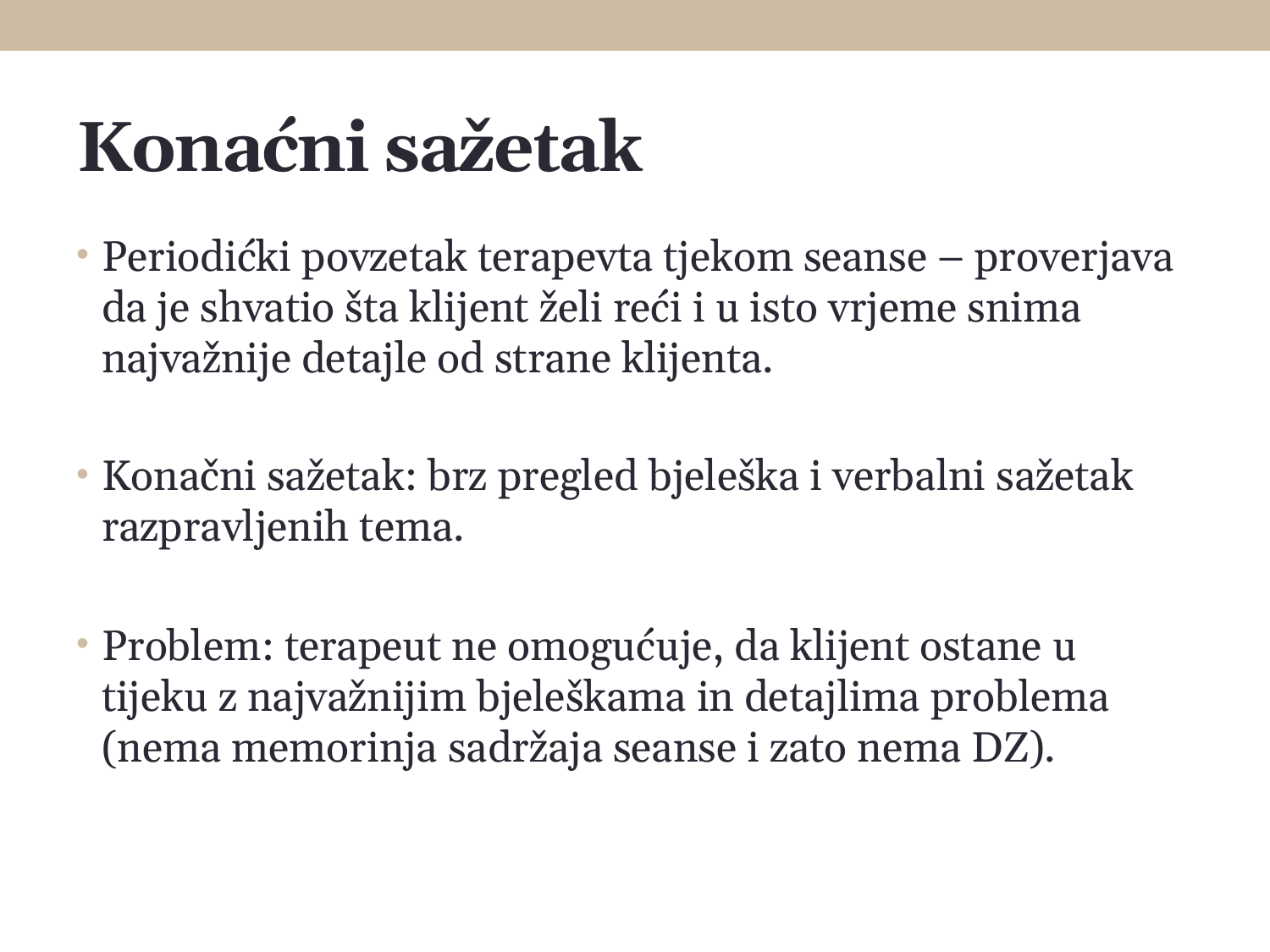

# Konaćni sažetak
Periodićki povzetak terapevta tjekom seanse – proverjava da je shvatio šta klijent želi reći i u isto vrjeme snima najvažnije detajle od strane klijenta.

Konačni sažetak: brz pregled bjeleška i verbalni sažetak razpravljenih tema.

Problem: terapeut ne omogućuje, da klijent ostane u tijeku z najvažnijim bjeleškama in detajlima problema (nema memorinja sadržaja seanse i zato nema DZ).